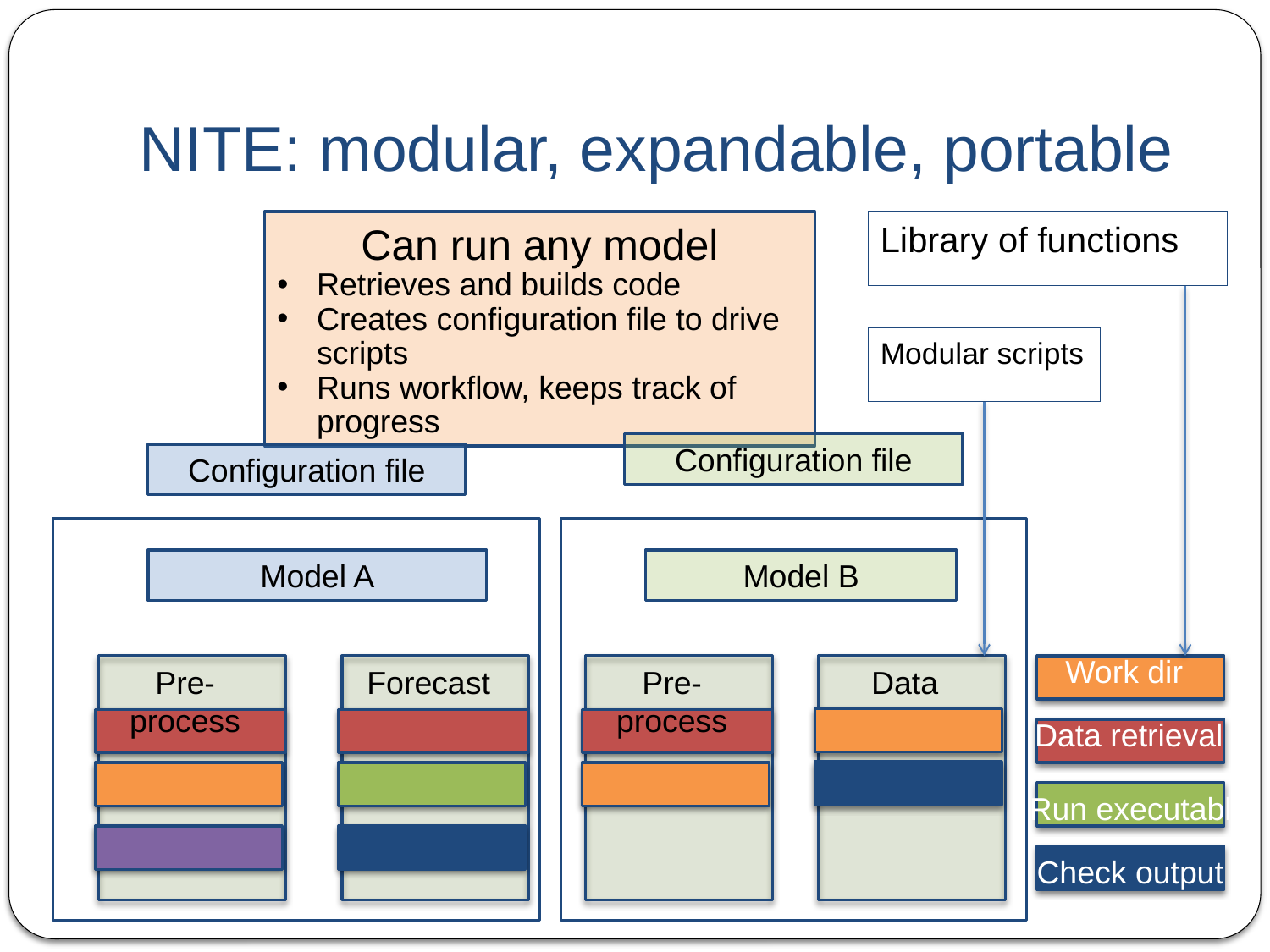

# NITE: modular, expandable, portable
Can run any model
Retrieves and builds code
Creates configuration file to drive scripts
Runs workflow, keeps track of progress
Library of functions
Modular scripts
Configuration file
Configuration file

Model A
Model B

Work dir

Pre-process

Forecast

Pre-process

Data Assimil

Data retrieval

Run executable

Check output